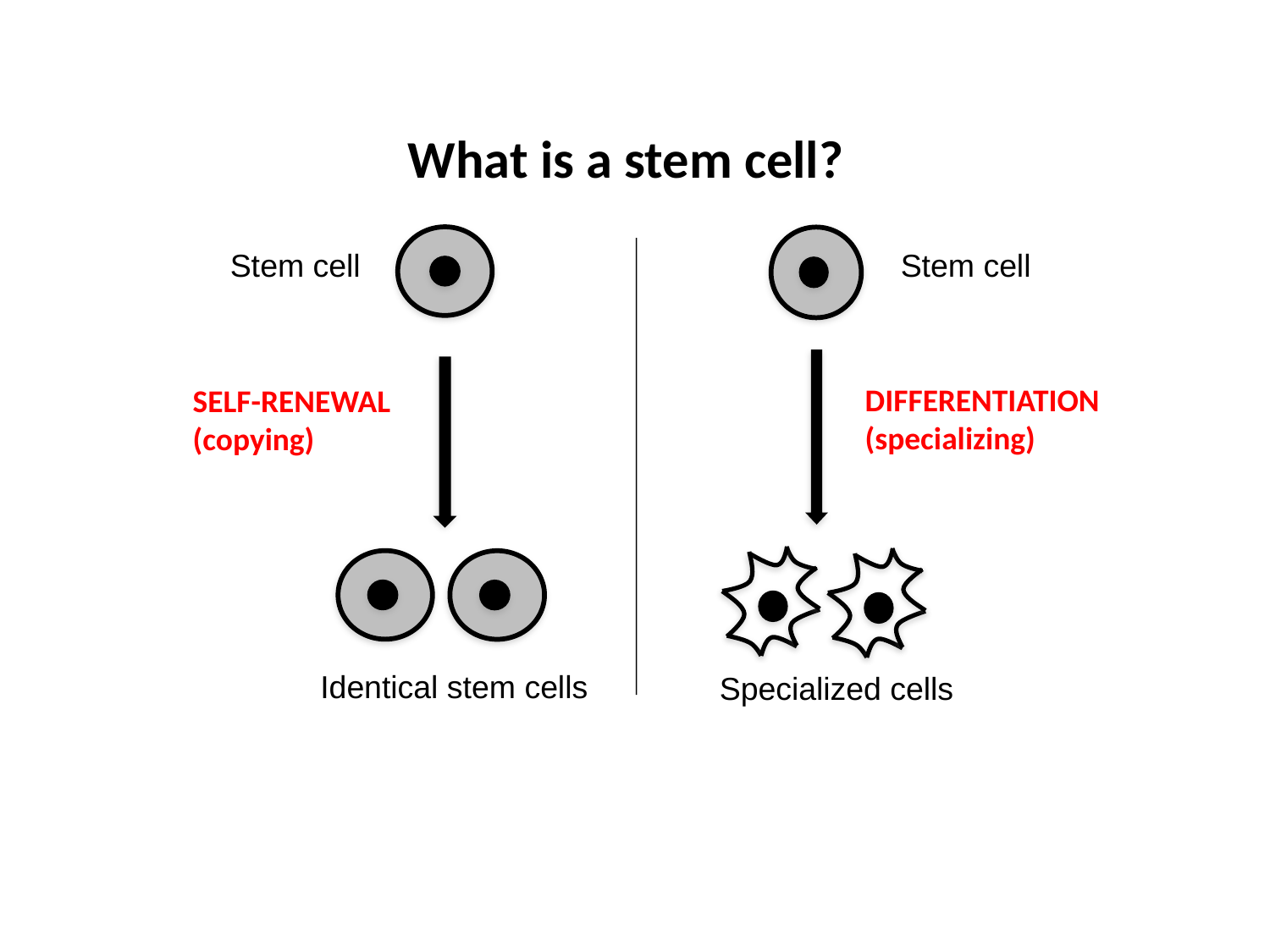

What is a stem cell?

Identical stem cells
Stem cell
SELF-RENEWAL
(copying)

Stem cell
DIFFERENTIATION
(specializing)

Specialized cells